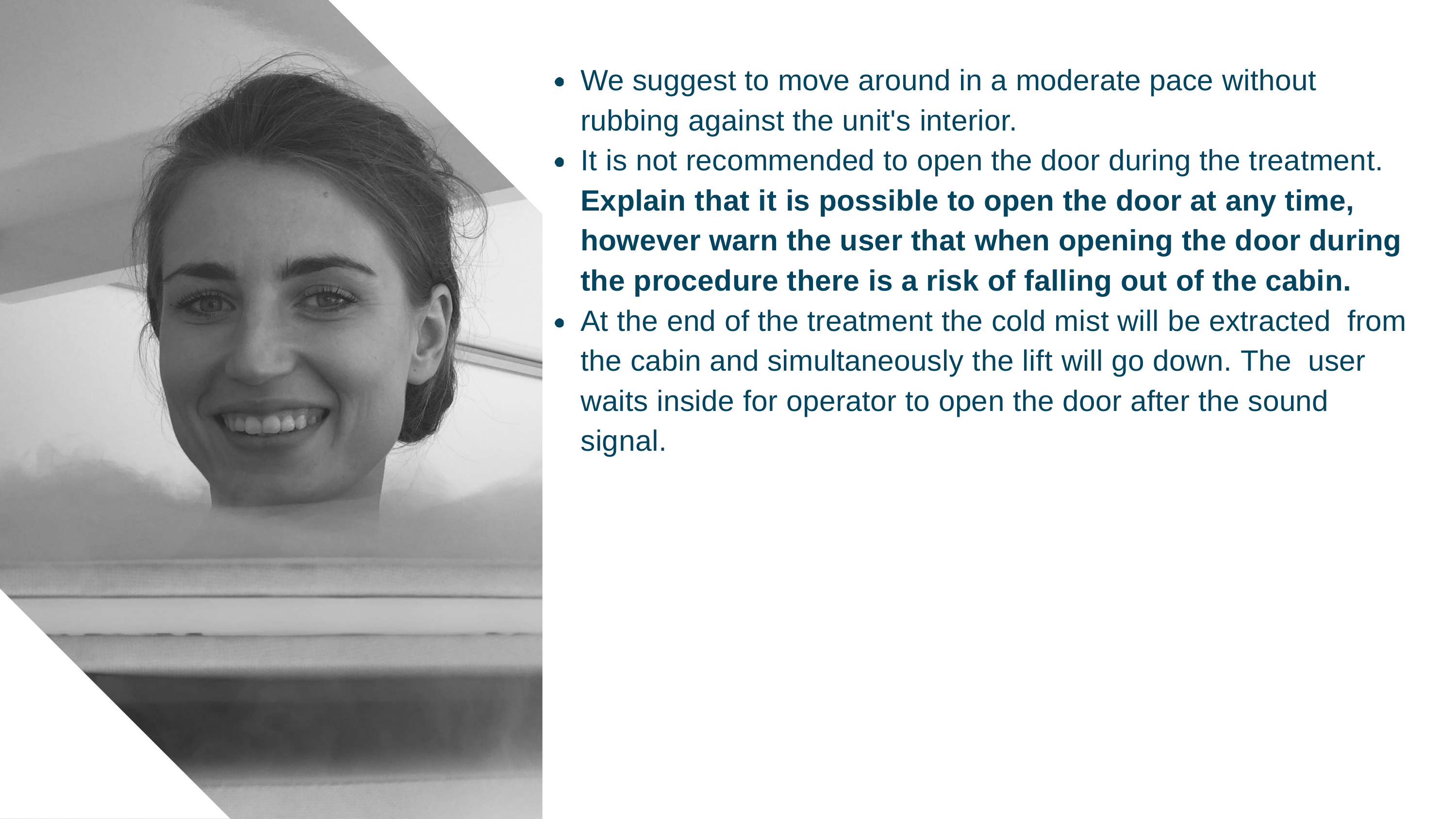

We suggest to move around in a moderate pace without  rubbing against the unit's interior.
It is not recommended to open the door during the treatment.  Explain that it is possible to open the door at any time,  however warn the user that when opening the door during  the procedure there is a risk of falling out of the cabin.
At the end of the treatment the cold mist will be extracted  from the cabin and simultaneously the lift will go down. The  user waits inside for operator to open the door after the sound  signal.